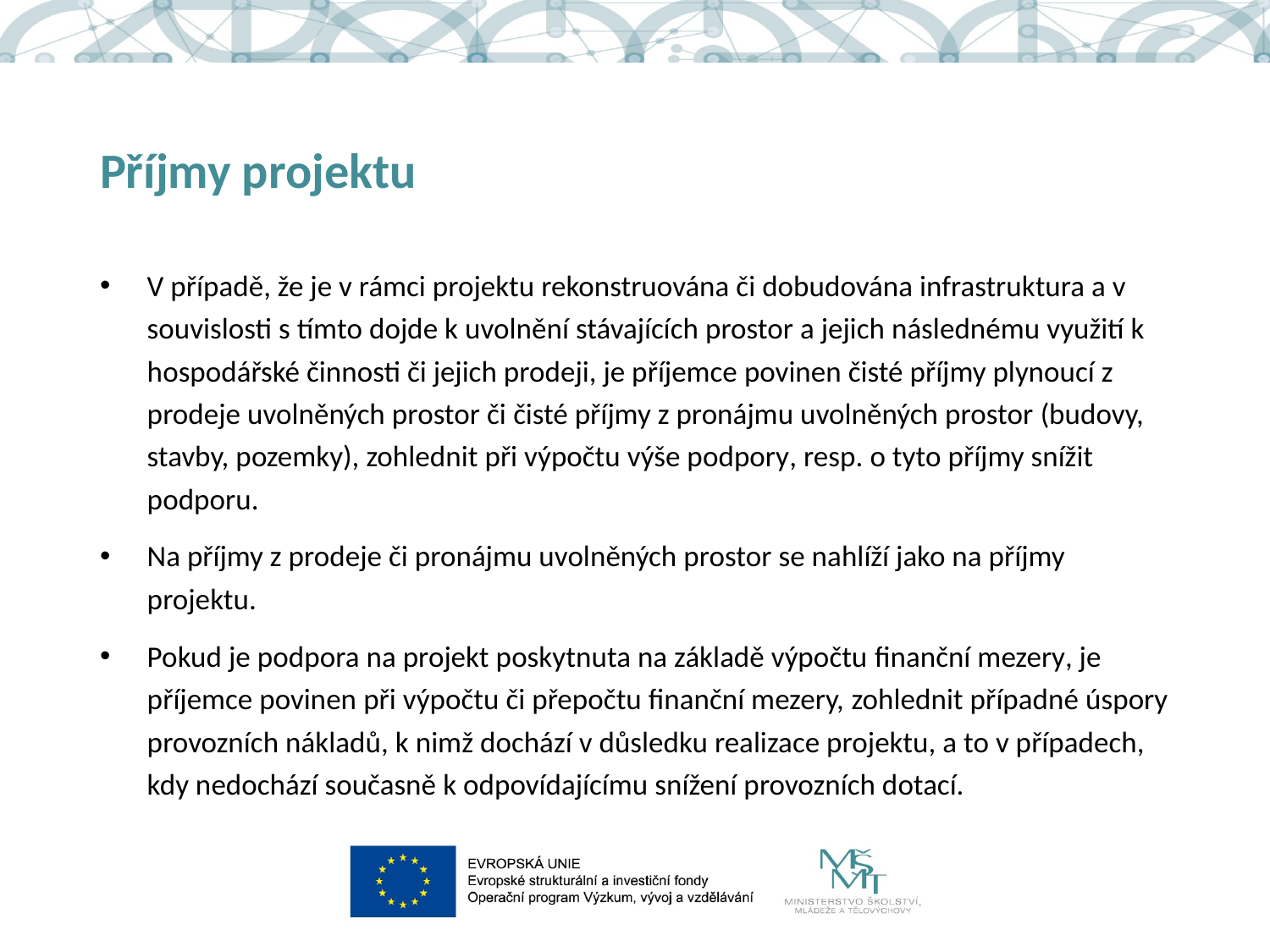

# Příjmy projektu
V případě, že je v rámci projektu rekonstruována či dobudována infrastruktura a v souvislosti s tímto dojde k uvolnění stávajících prostor a jejich následnému využití k hospodářské činnosti či jejich prodeji, je příjemce povinen čisté příjmy plynoucí z prodeje uvolněných prostor či čisté příjmy z pronájmu uvolněných prostor (budovy, stavby, pozemky), zohlednit při výpočtu výše podpory, resp. o tyto příjmy snížit podporu.
Na příjmy z prodeje či pronájmu uvolněných prostor se nahlíží jako na příjmy projektu.
Pokud je podpora na projekt poskytnuta na základě výpočtu finanční mezery, je příjemce povinen při výpočtu či přepočtu finanční mezery, zohlednit případné úspory provozních nákladů, k nimž dochází v důsledku realizace projektu, a to v případech, kdy nedochází současně k odpovídajícímu snížení provozních dotací.